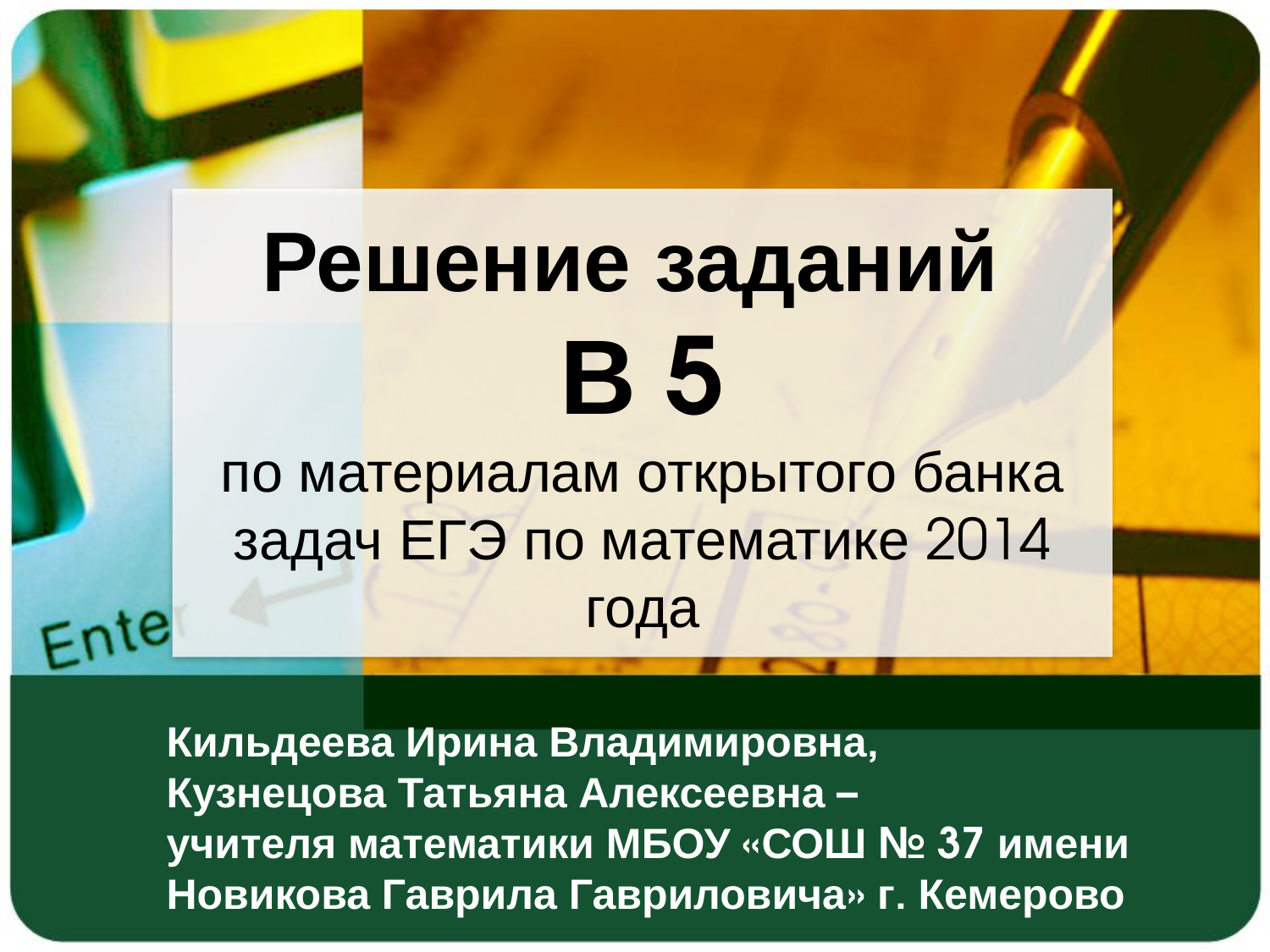

Решение заданий
В 5
по материалам открытого банка задач ЕГЭ по математике 2014 года
Кильдеева Ирина Владимировна,
Кузнецова Татьяна Алексеевна –
учителя математики МБОУ «СОШ № 37 имени Новикова Гаврила Гавриловича» г. Кемерово